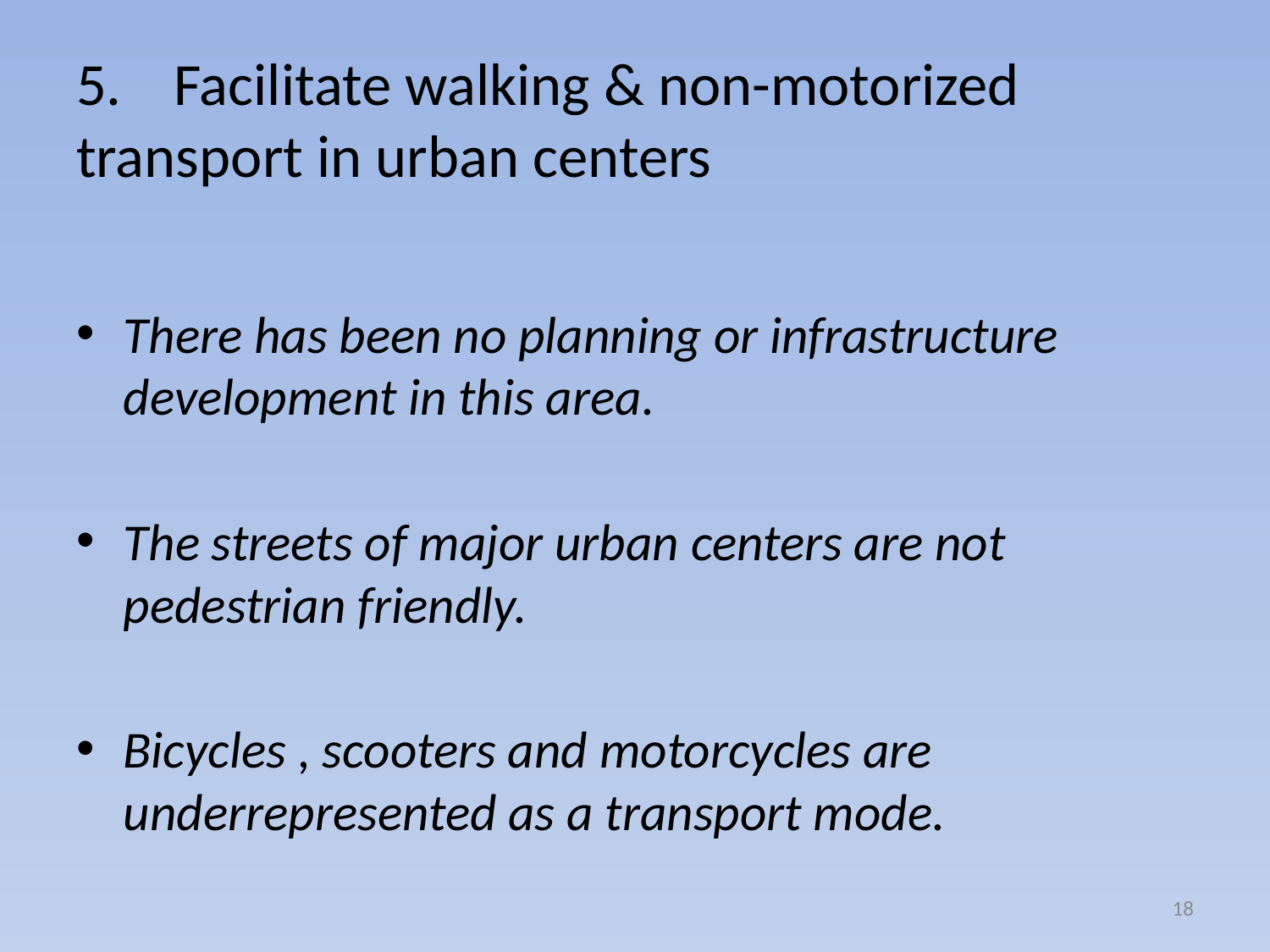

# 5.	Facilitate walking & non-motorized transport in urban centers

There has been no planning or infrastructure development in this area.

The streets of major urban centers are not pedestrian friendly.

Bicycles , scooters and motorcycles are underrepresented as a transport mode.

18